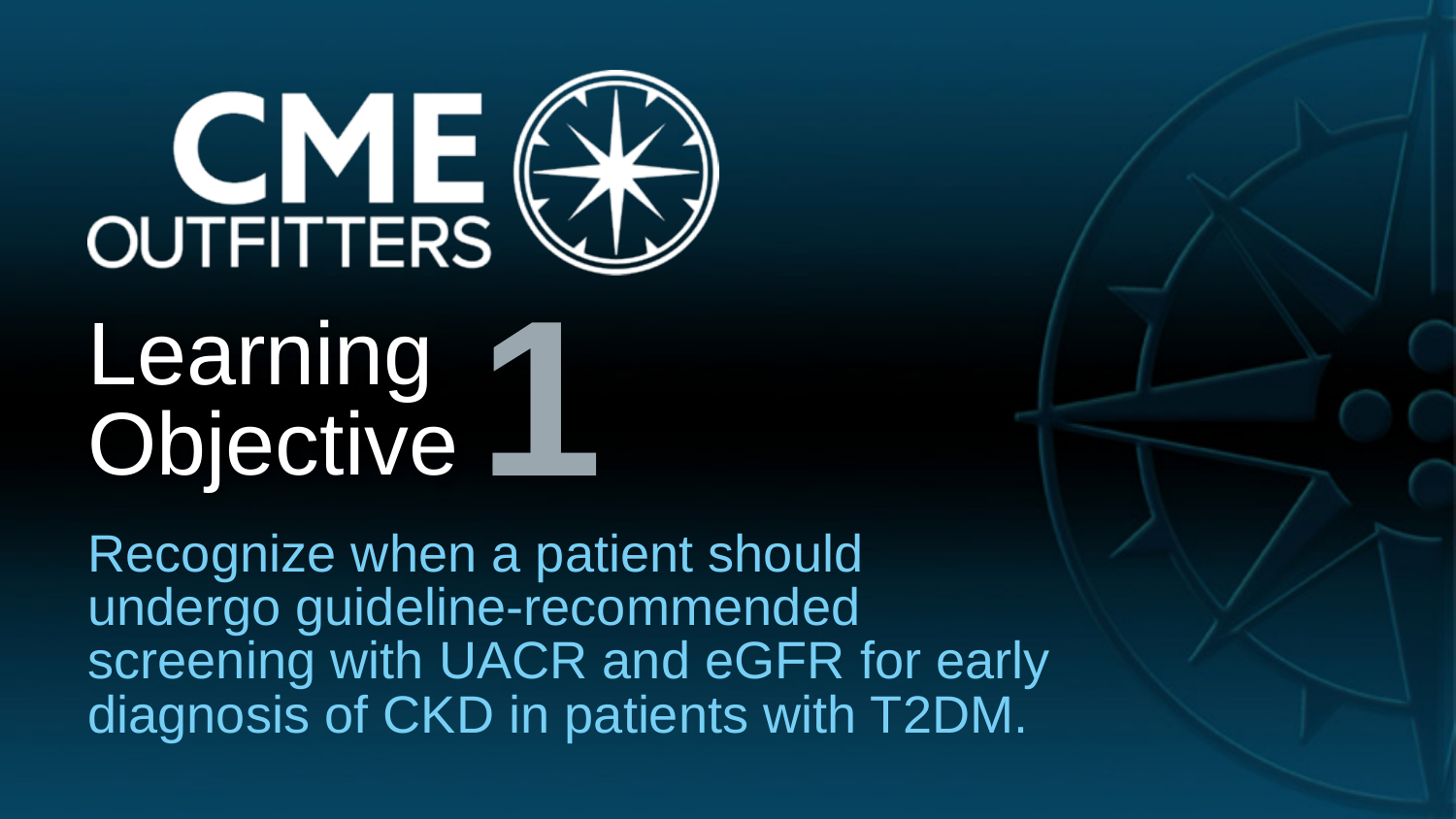

1
# Learning Objective
Recognize when a patient should undergo guideline-recommended screening with UACR and eGFR for early diagnosis of CKD in patients with T2DM.